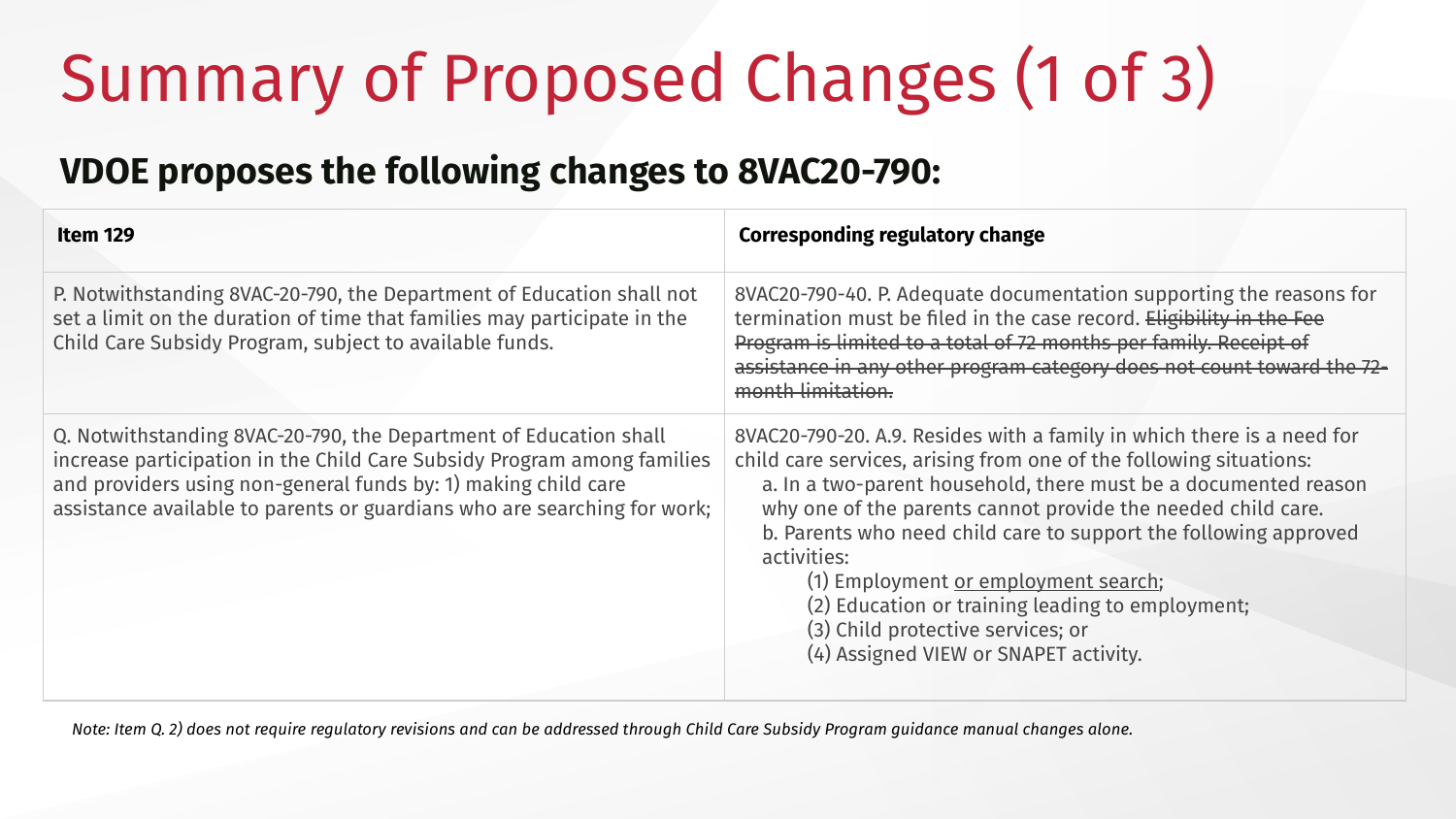

# Summary of Proposed Changes (1 of 3)
VDOE proposes the following changes to 8VAC20-790:
| Item 129 | Corresponding regulatory change |
| --- | --- |
| P. Notwithstanding 8VAC-20-790, the Department of Education shall not set a limit on the duration of time that families may participate in the Child Care Subsidy Program, subject to available funds. | 8VAC20-790-40. P. Adequate documentation supporting the reasons for termination must be filed in the case record. Eligibility in the Fee Program is limited to a total of 72 months per family. Receipt of assistance in any other program category does not count toward the 72-month limitation. |
| Q. Notwithstanding 8VAC-20-790, the Department of Education shall increase participation in the Child Care Subsidy Program among families and providers using non-general funds by: 1) making child care assistance available to parents or guardians who are searching for work; | 8VAC20-790-20. A.9. Resides with a family in which there is a need for child care services, arising from one of the following situations: a. In a two-parent household, there must be a documented reason why one of the parents cannot provide the needed child care. b. Parents who need child care to support the following approved activities: (1) Employment or employment search; (2) Education or training leading to employment; (3) Child protective services; or (4) Assigned VIEW or SNAPET activity. |
Note: Item Q. 2) does not require regulatory revisions and can be addressed through Child Care Subsidy Program guidance manual changes alone.